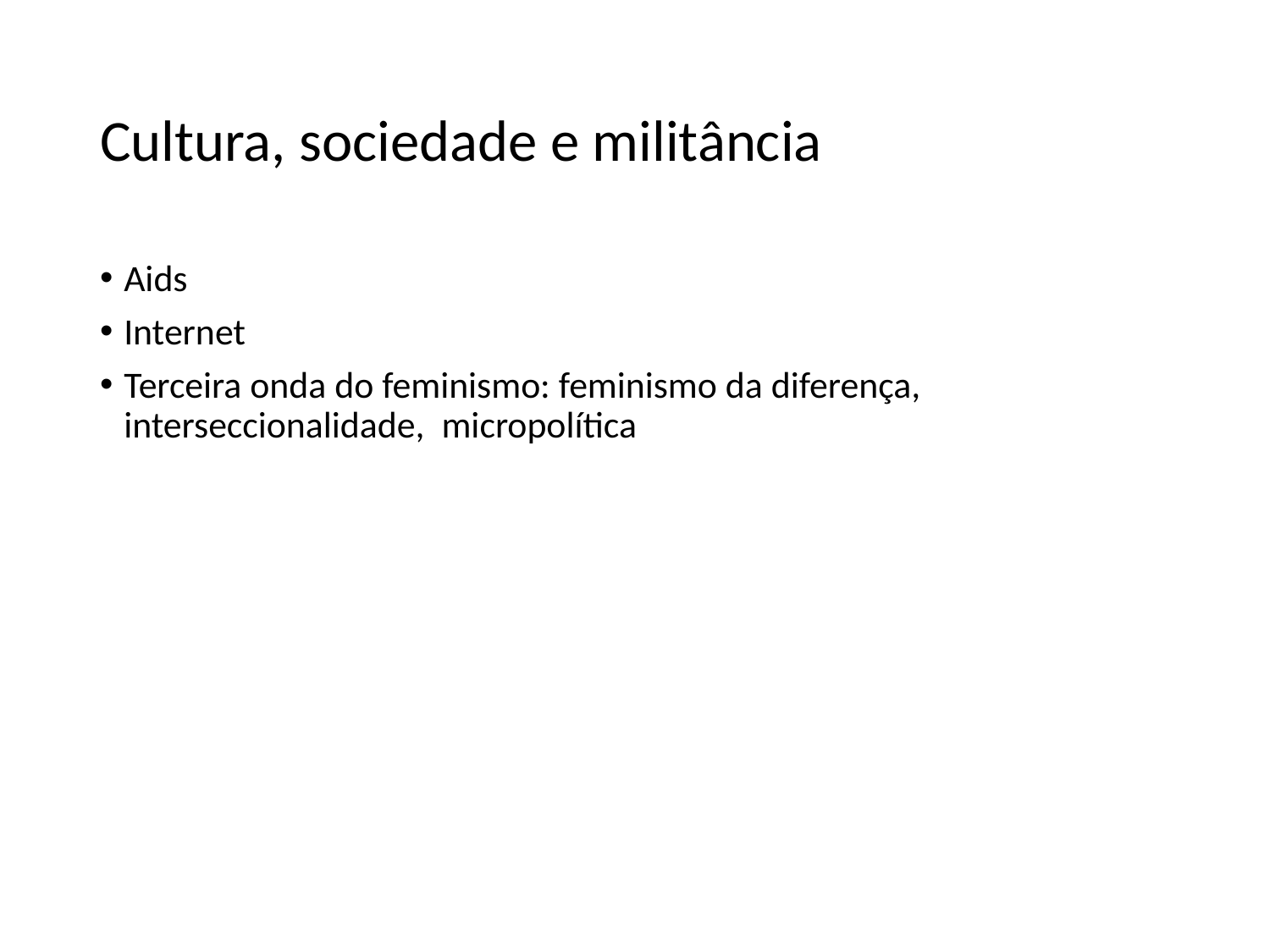

# Cultura, sociedade e militância
Aids
Internet
Terceira onda do feminismo: feminismo da diferença, interseccionalidade,  micropolítica